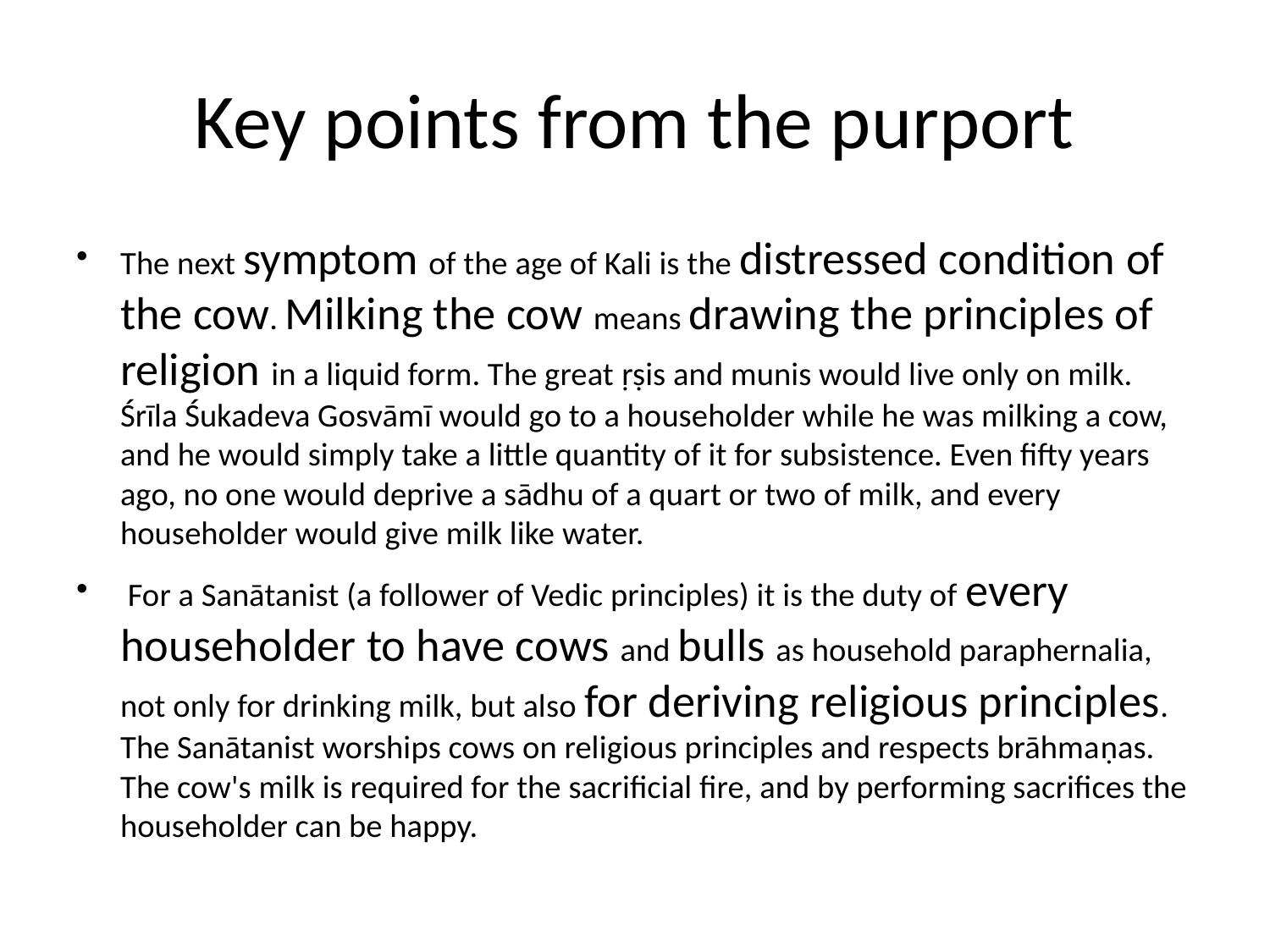

# Key points from the purport
The next symptom of the age of Kali is the distressed condition of the cow. Milking the cow means drawing the principles of religion in a liquid form. The great ṛṣis and munis would live only on milk. Śrīla Śukadeva Gosvāmī would go to a householder while he was milking a cow, and he would simply take a little quantity of it for subsistence. Even fifty years ago, no one would deprive a sādhu of a quart or two of milk, and every householder would give milk like water.
 For a Sanātanist (a follower of Vedic principles) it is the duty of every householder to have cows and bulls as household paraphernalia, not only for drinking milk, but also for deriving religious principles. The Sanātanist worships cows on religious principles and respects brāhmaṇas. The cow's milk is required for the sacrificial fire, and by performing sacrifices the householder can be happy.